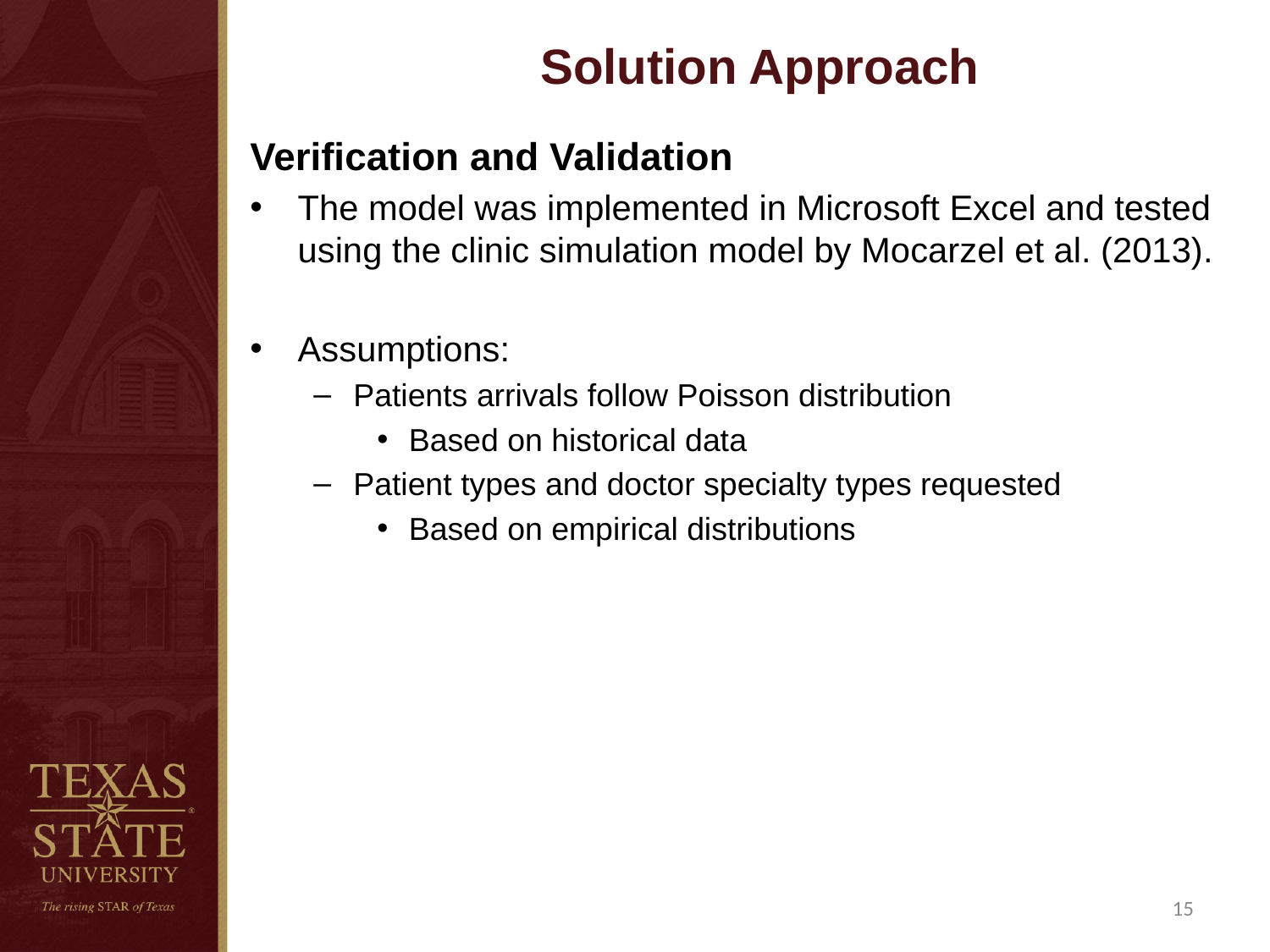

Solution Approach
Verification and Validation
The model was implemented in Microsoft Excel and tested using the clinic simulation model by Mocarzel et al. (2013).

Assumptions:
Patients arrivals follow Poisson distribution
Based on historical data
Patient types and doctor specialty types requested
Based on empirical distributions

15